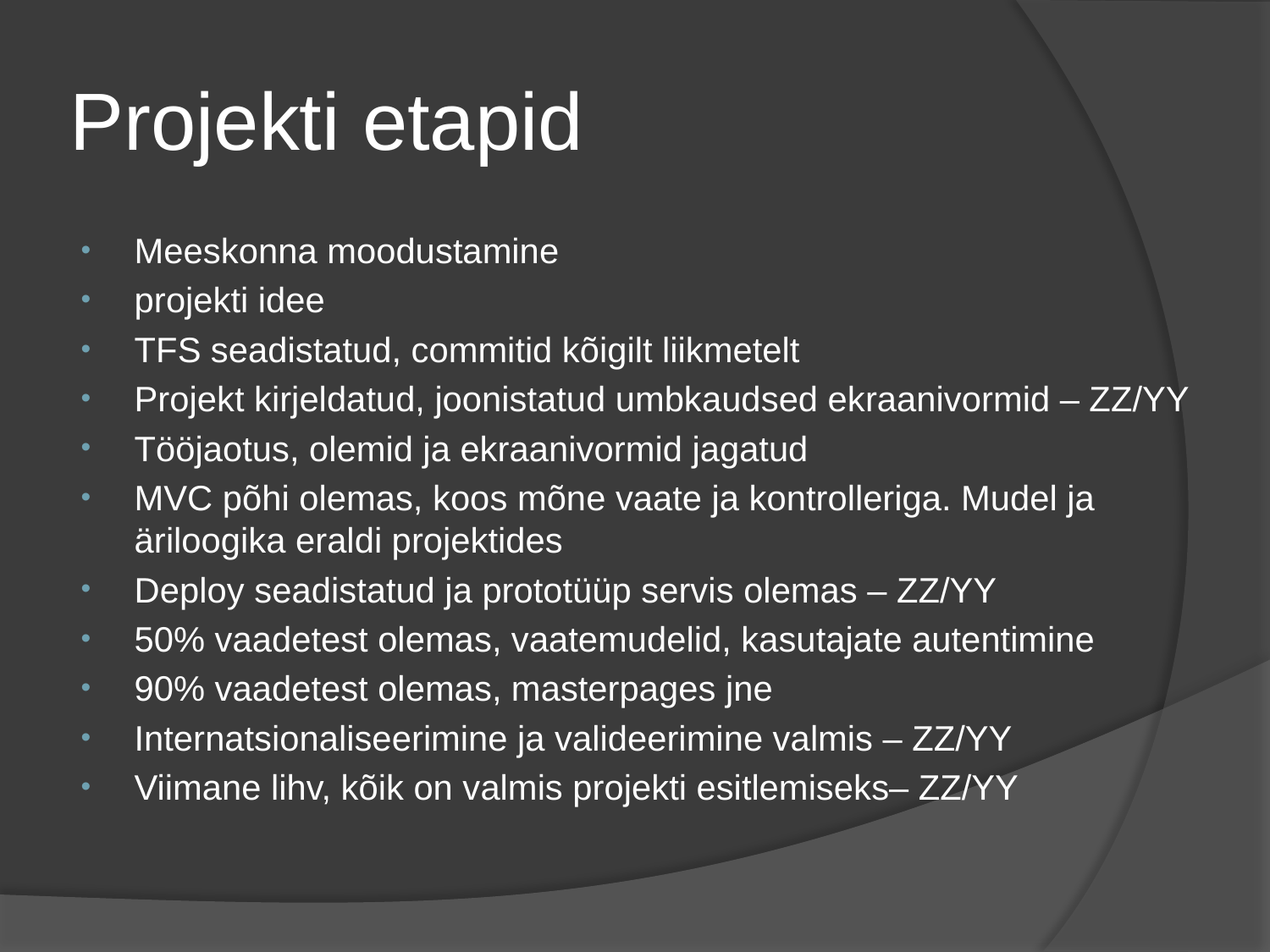

# Projekti etapid
Meeskonna moodustamine
projekti idee
TFS seadistatud, commitid kõigilt liikmetelt
Projekt kirjeldatud, joonistatud umbkaudsed ekraanivormid – ZZ/YY
Tööjaotus, olemid ja ekraanivormid jagatud
MVC põhi olemas, koos mõne vaate ja kontrolleriga. Mudel ja äriloogika eraldi projektides
Deploy seadistatud ja prototüüp servis olemas – ZZ/YY
50% vaadetest olemas, vaatemudelid, kasutajate autentimine
90% vaadetest olemas, masterpages jne
Internatsionaliseerimine ja valideerimine valmis – ZZ/YY
Viimane lihv, kõik on valmis projekti esitlemiseks– ZZ/YY